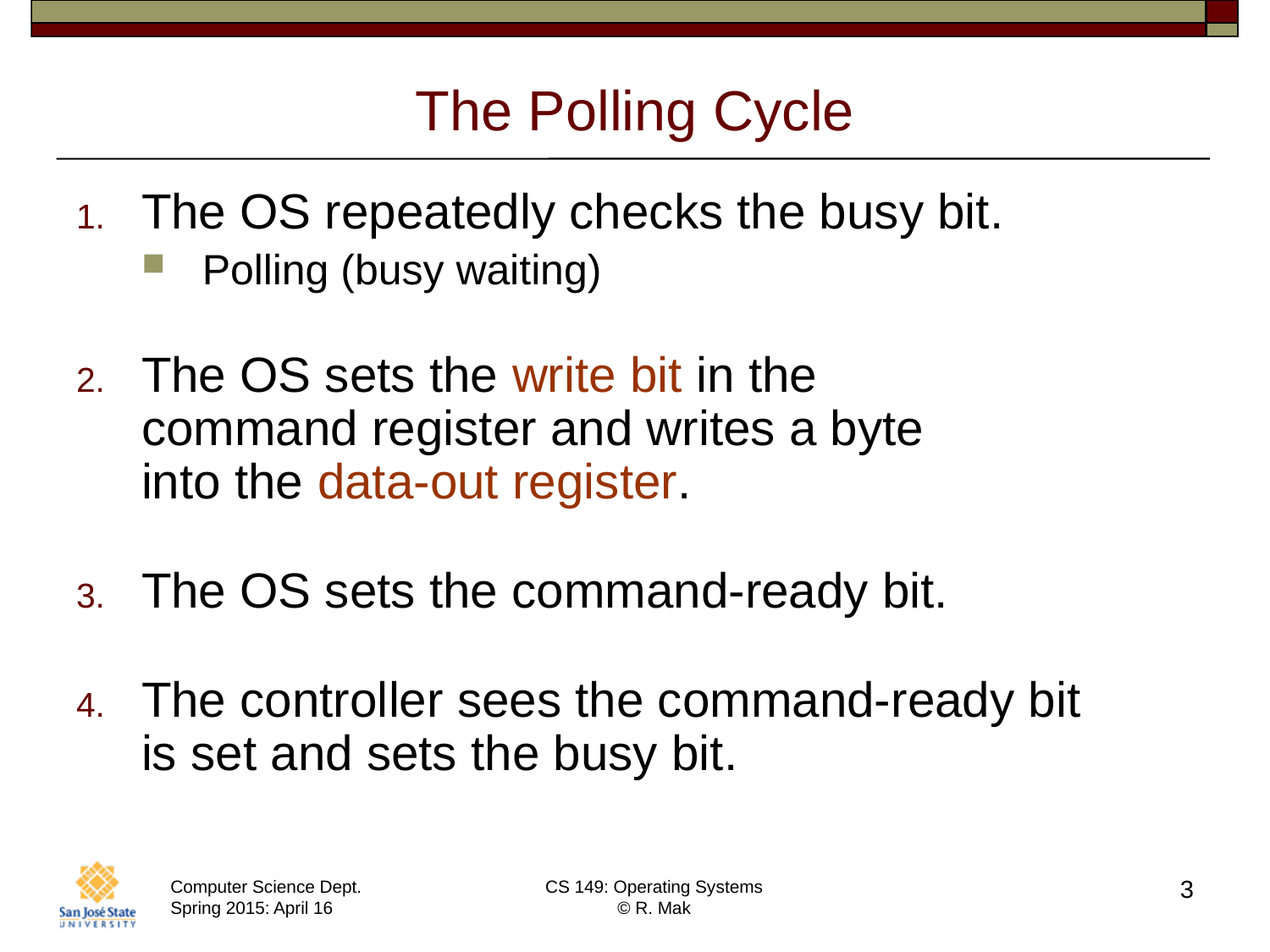

# The Polling Cycle
The OS repeatedly checks the busy bit.
Polling (busy waiting)

The OS sets the write bit in the
command register and writes a byte
into the data-out register.

The OS sets the command-ready bit.

The controller sees the command-ready bit
is set and sets the busy bit.
3